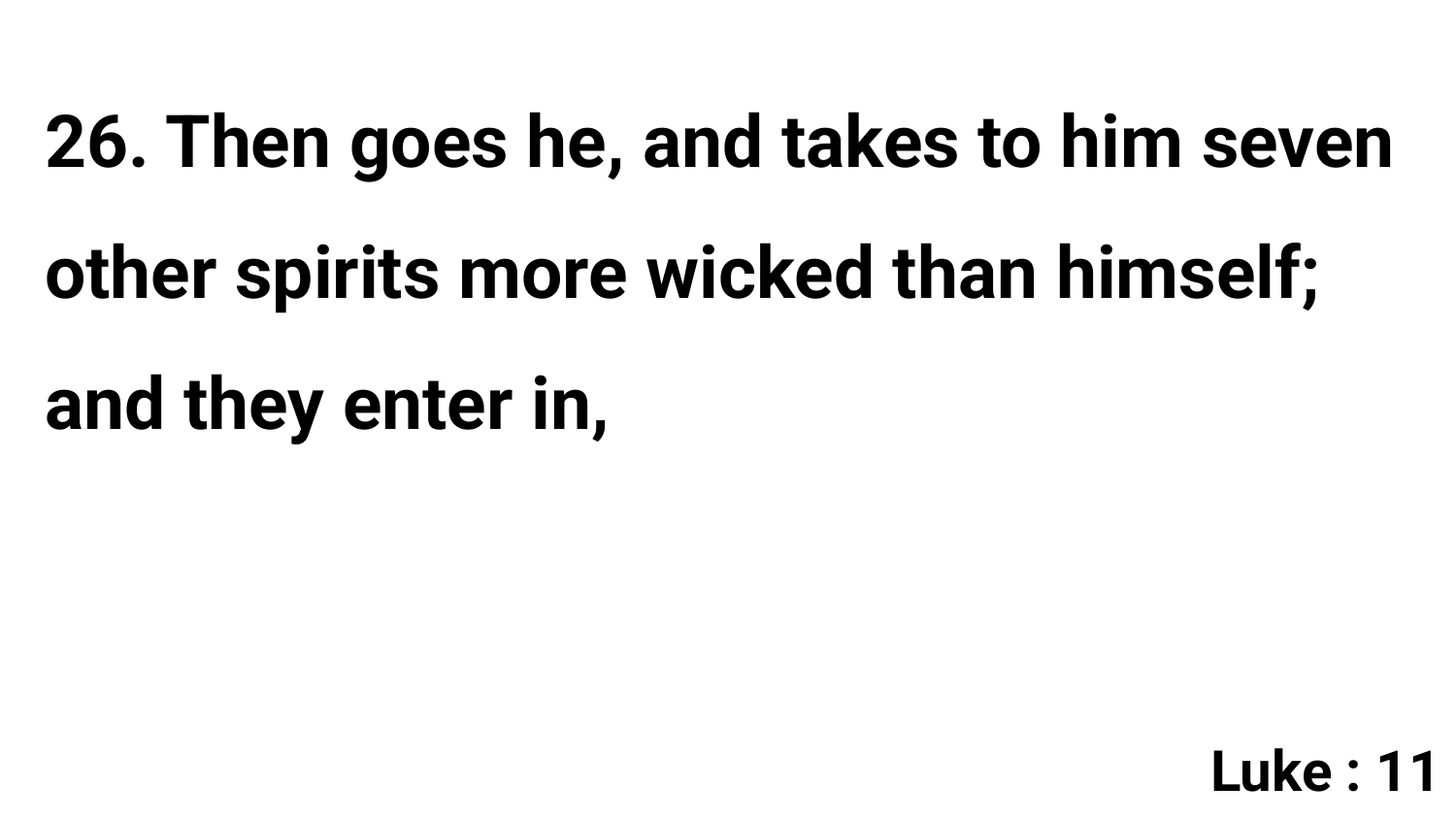

26. Then goes he, and takes to him seven other spirits more wicked than himself; and they enter in,
Luke : 11